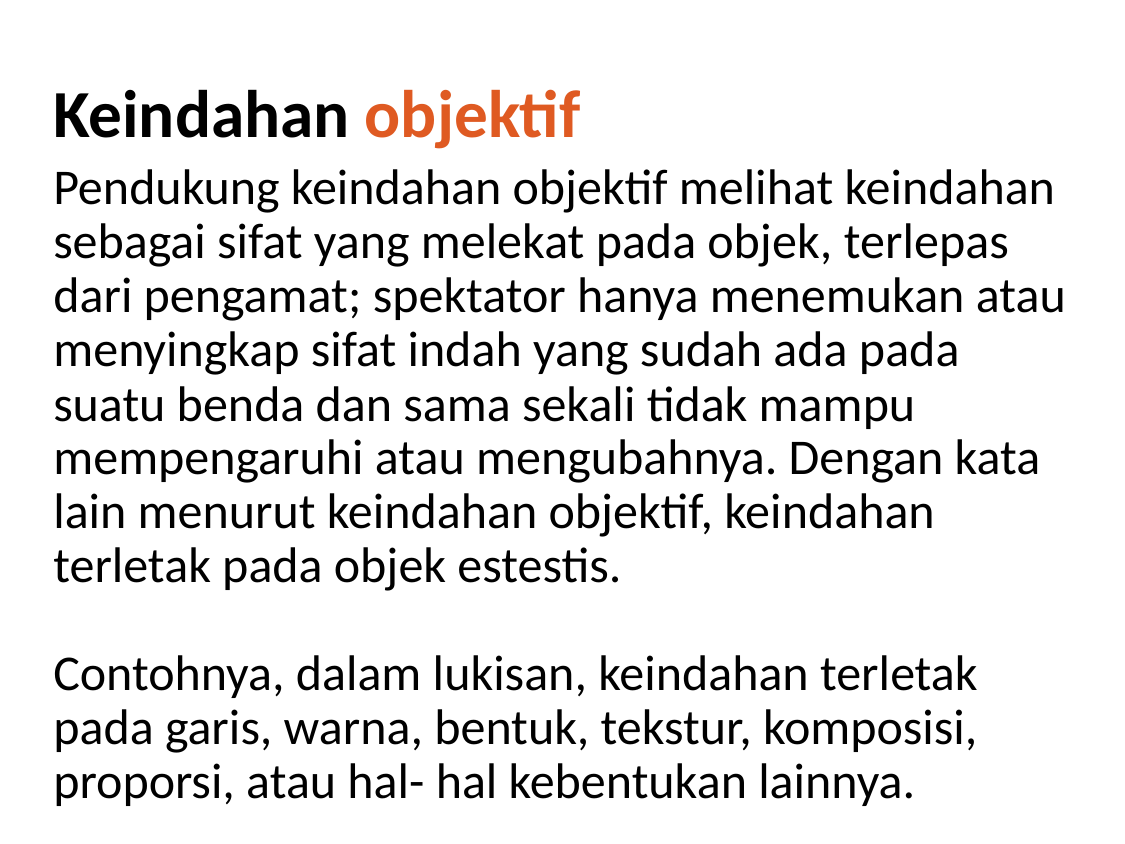

# Keindahan objektif
Pendukung keindahan objektif melihat keindahan sebagai sifat yang melekat pada objek, terlepas dari pengamat; spektator hanya menemukan atau menyingkap sifat indah yang sudah ada pada suatu benda dan sama sekali tidak mampu mempengaruhi atau mengubahnya. Dengan kata lain menurut keindahan objektif, keindahan terletak pada objek estestis.

Contohnya, dalam lukisan, keindahan terletak pada garis, warna, bentuk, tekstur, komposisi, proporsi, atau hal- hal kebentukan lainnya.